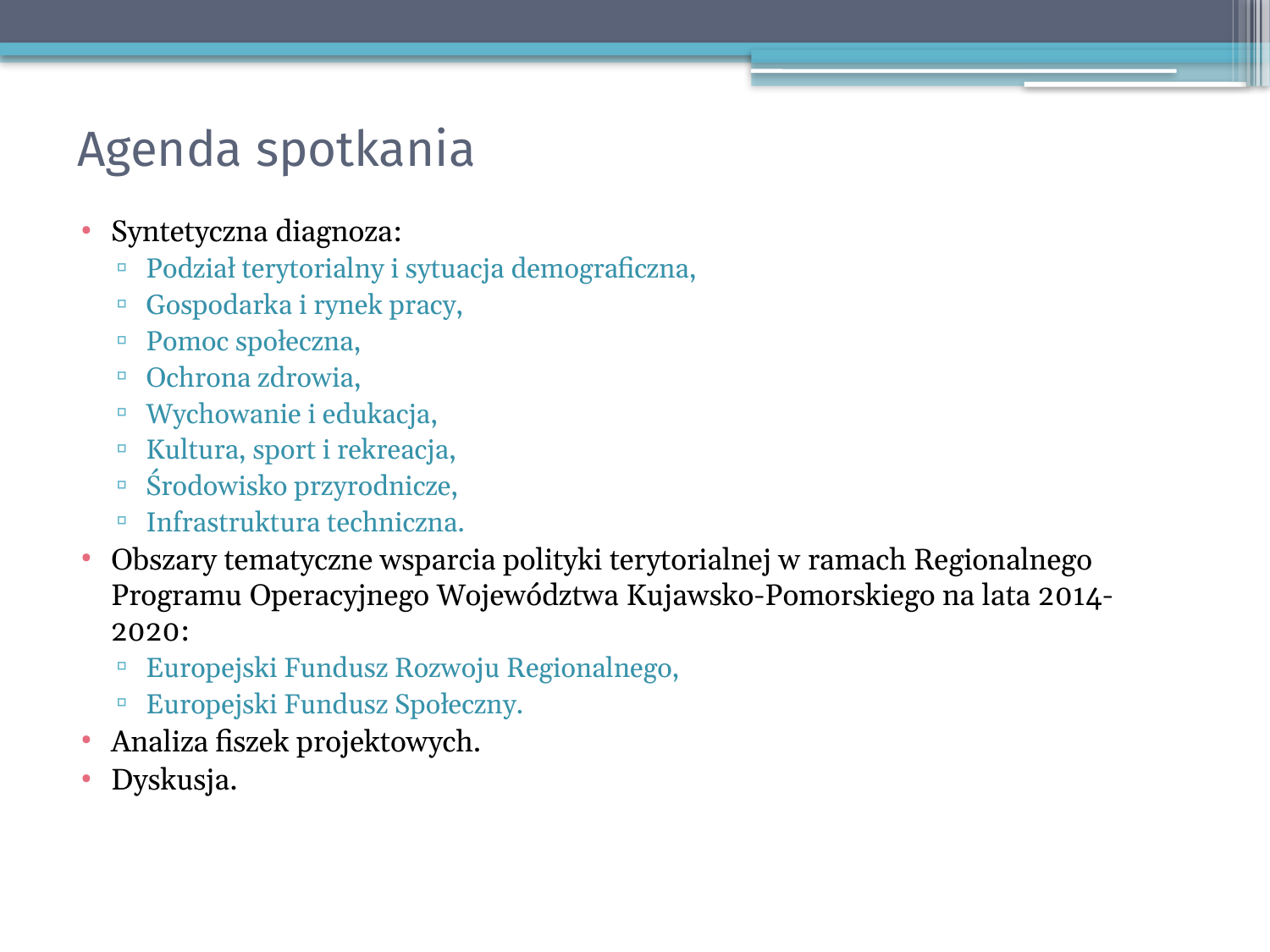

# Agenda spotkania
Syntetyczna diagnoza:
Podział terytorialny i sytuacja demograficzna,
Gospodarka i rynek pracy,
Pomoc społeczna,
Ochrona zdrowia,
Wychowanie i edukacja,
Kultura, sport i rekreacja,
Środowisko przyrodnicze,
Infrastruktura techniczna.
Obszary tematyczne wsparcia polityki terytorialnej w ramach Regionalnego Programu Operacyjnego Województwa Kujawsko-Pomorskiego na lata 2014-2020:
Europejski Fundusz Rozwoju Regionalnego,
Europejski Fundusz Społeczny.
Analiza fiszek projektowych.
Dyskusja.